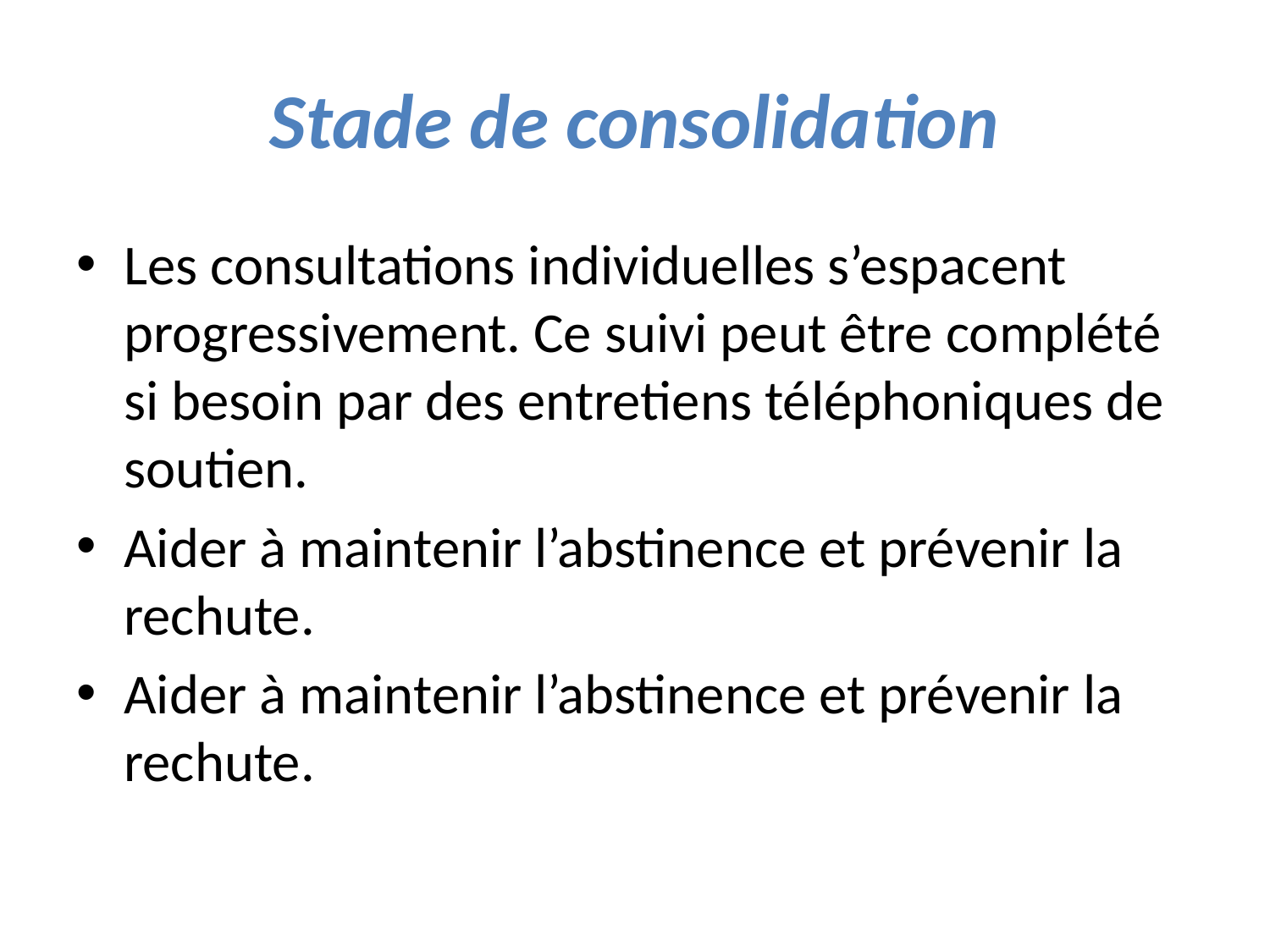

# Stade de consolidation
Les consultations individuelles s’espacent progressivement. Ce suivi peut être complété si besoin par des entretiens téléphoniques de soutien.
Aider à maintenir l’abstinence et prévenir la rechute.
Aider à maintenir l’abstinence et prévenir la rechute.